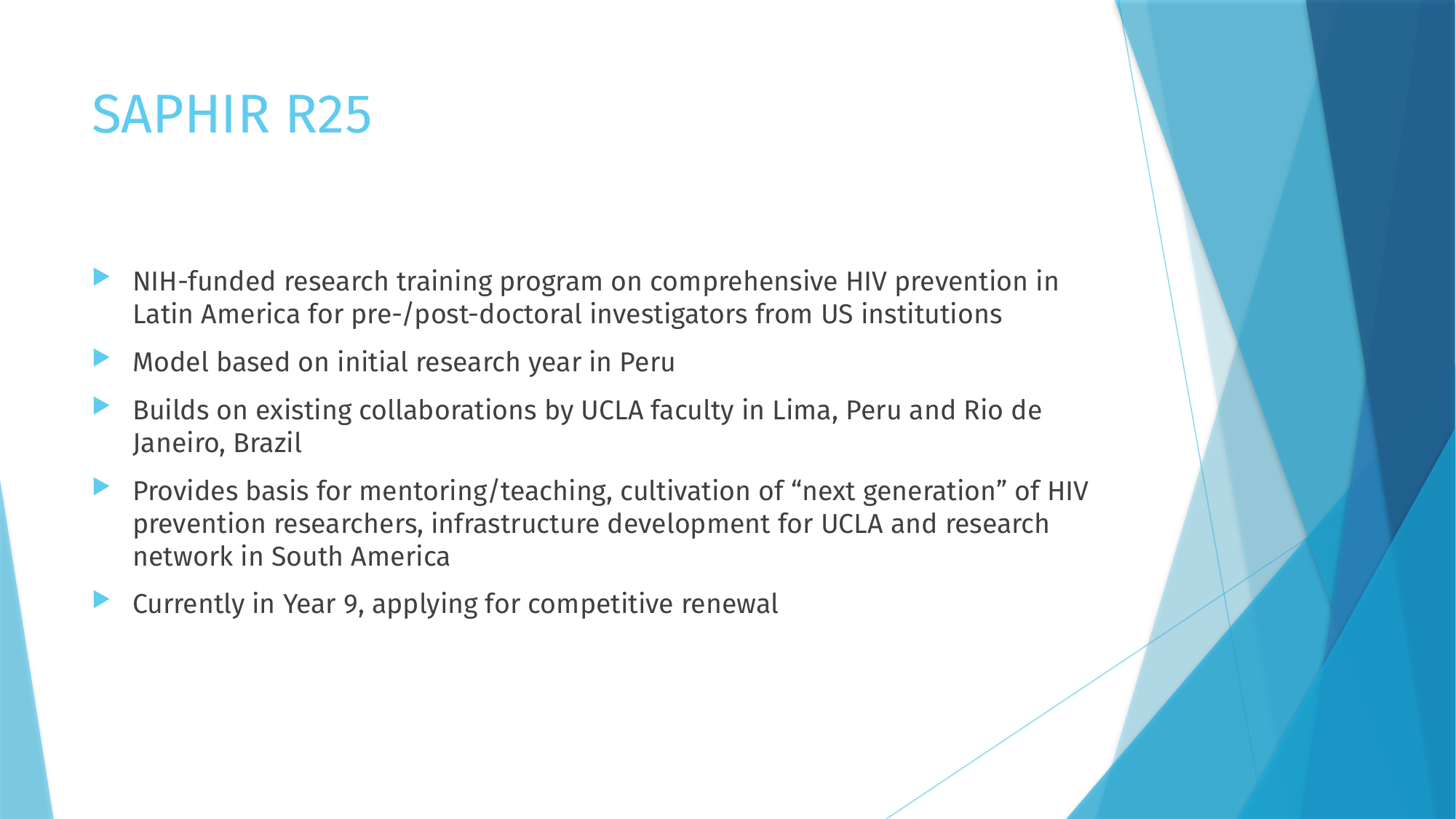

# SAPHIR R25
NIH-funded research training program on comprehensive HIV prevention in Latin America for pre-/post-doctoral investigators from US institutions
Model based on initial research year in Peru
Builds on existing collaborations by UCLA faculty in Lima, Peru and Rio de Janeiro, Brazil
Provides basis for mentoring/teaching, cultivation of “next generation” of HIV prevention researchers, infrastructure development for UCLA and research network in South America
Currently in Year 9, applying for competitive renewal